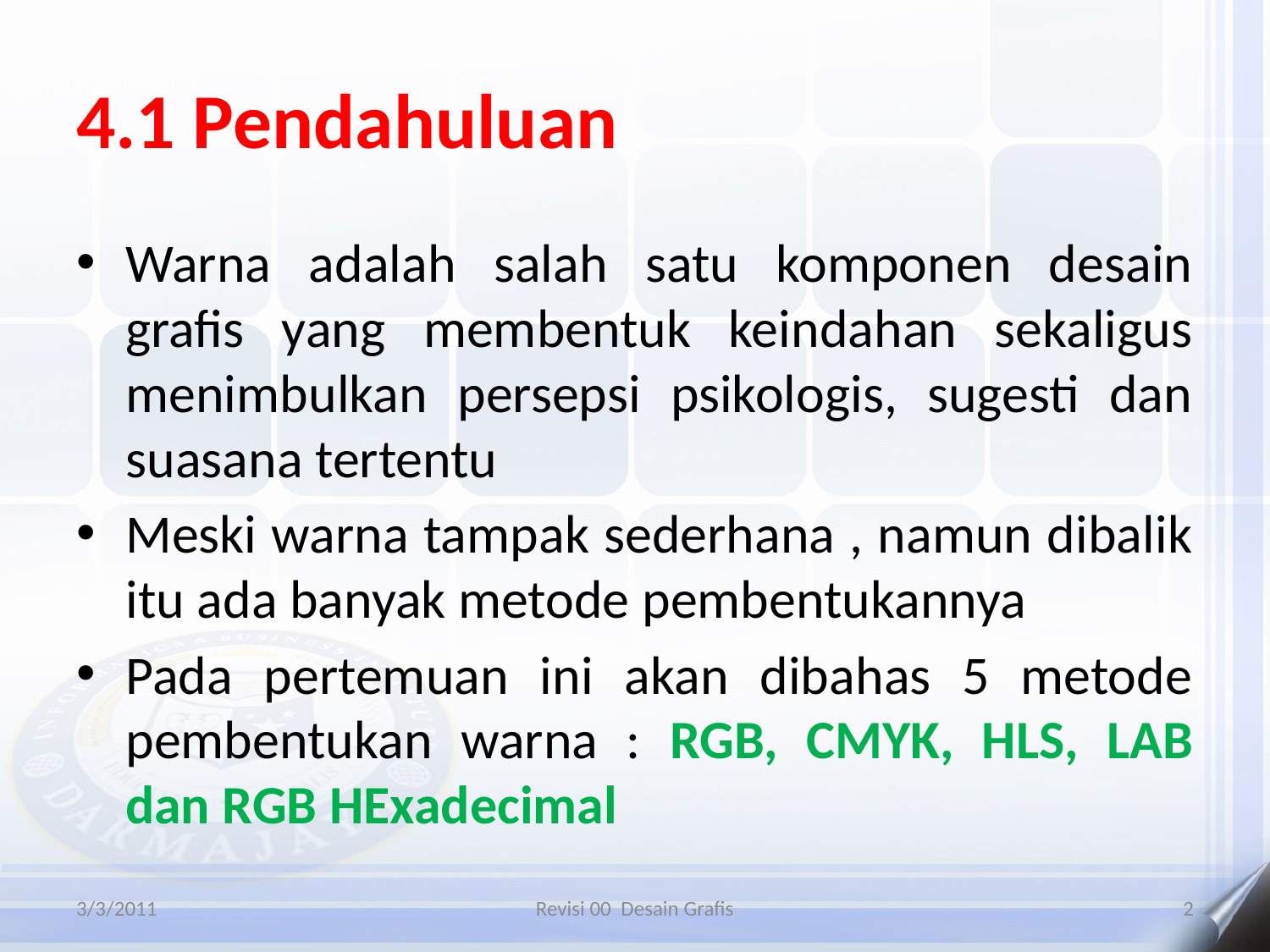

# 4.1 Pendahuluan
Warna adalah salah satu komponen desain grafis yang membentuk keindahan sekaligus menimbulkan persepsi psikologis, sugesti dan suasana tertentu
Meski warna tampak sederhana , namun dibalik itu ada banyak metode pembentukannya
Pada pertemuan ini akan dibahas 5 metode pembentukan warna : RGB, CMYK, HLS, LAB dan RGB HExadecimal
3/3/2011
Revisi 00  Desain Grafis
2